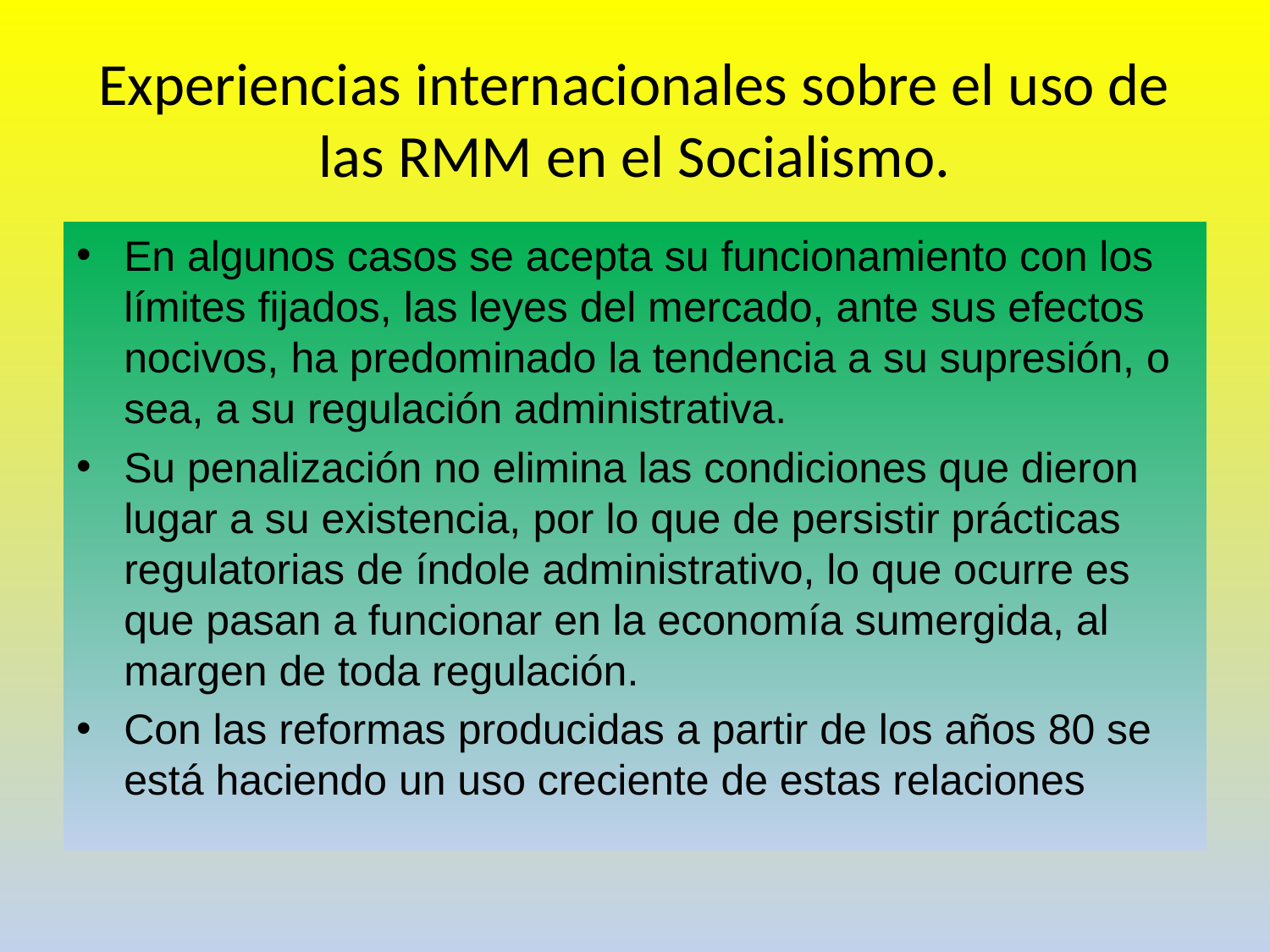

# Experiencias internacionales sobre el uso de las RMM en el Socialismo.
En algunos casos se acepta su funcionamiento con los límites fijados, las leyes del mercado, ante sus efectos nocivos, ha predominado la tendencia a su supresión, o sea, a su regulación administrativa.
Su penalización no elimina las condiciones que dieron lugar a su existencia, por lo que de persistir prácticas regulatorias de índole administrativo, lo que ocurre es que pasan a funcionar en la economía sumergida, al margen de toda regulación.
Con las reformas producidas a partir de los años 80 se está haciendo un uso creciente de estas relaciones